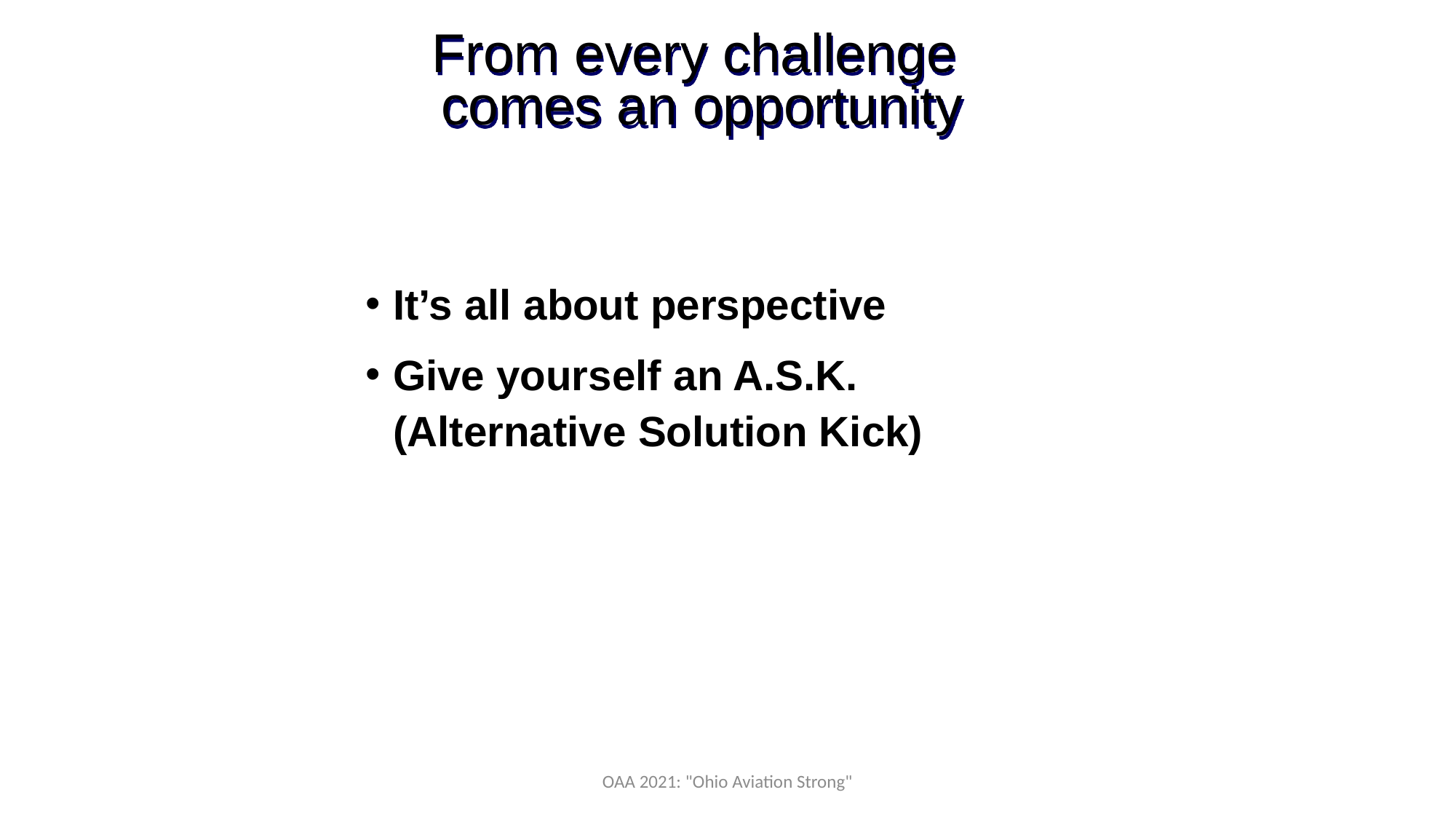

From every challenge
comes an opportunity

It’s all about perspective
Give yourself an A.S.K.
(Alternative Solution Kick)

OAA 2021: "Ohio Aviation Strong"